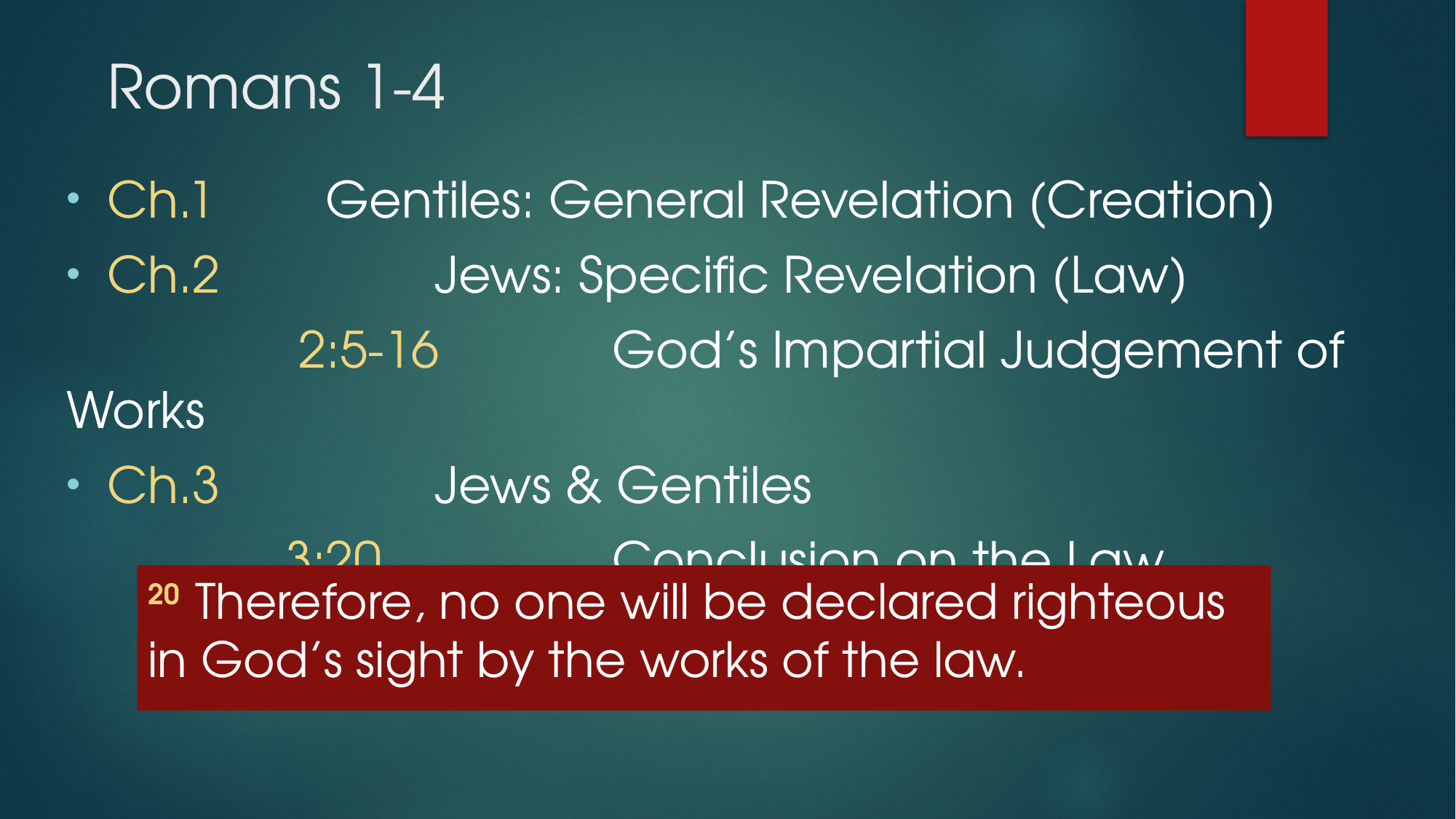

# Romans 1-4
Ch.1	 	Gentiles: General Revelation (Creation)
Ch.2	 	Jews: Specific Revelation (Law)
		 2:5-16	 	God’s Impartial Judgement of Works
Ch.3	 	Jews & Gentiles
		3:20	 		Conclusion on the Law
20  Therefore, no one will be declared righteous in God’s sight by the works of the law.